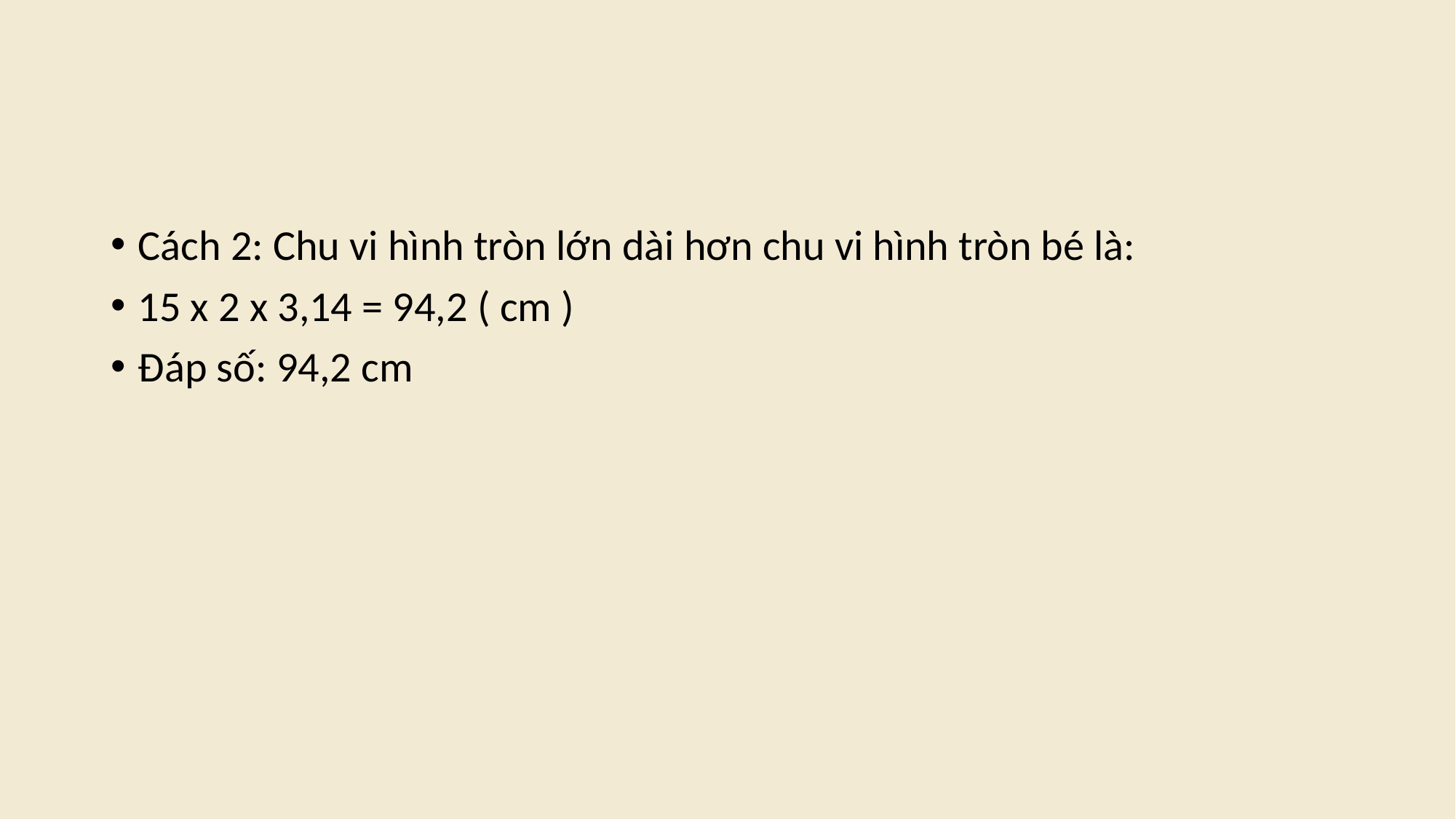

#
Cách 2: Chu vi hình tròn lớn dài hơn chu vi hình tròn bé là:
15 x 2 x 3,14 = 94,2 ( cm )
Đáp số: 94,2 cm